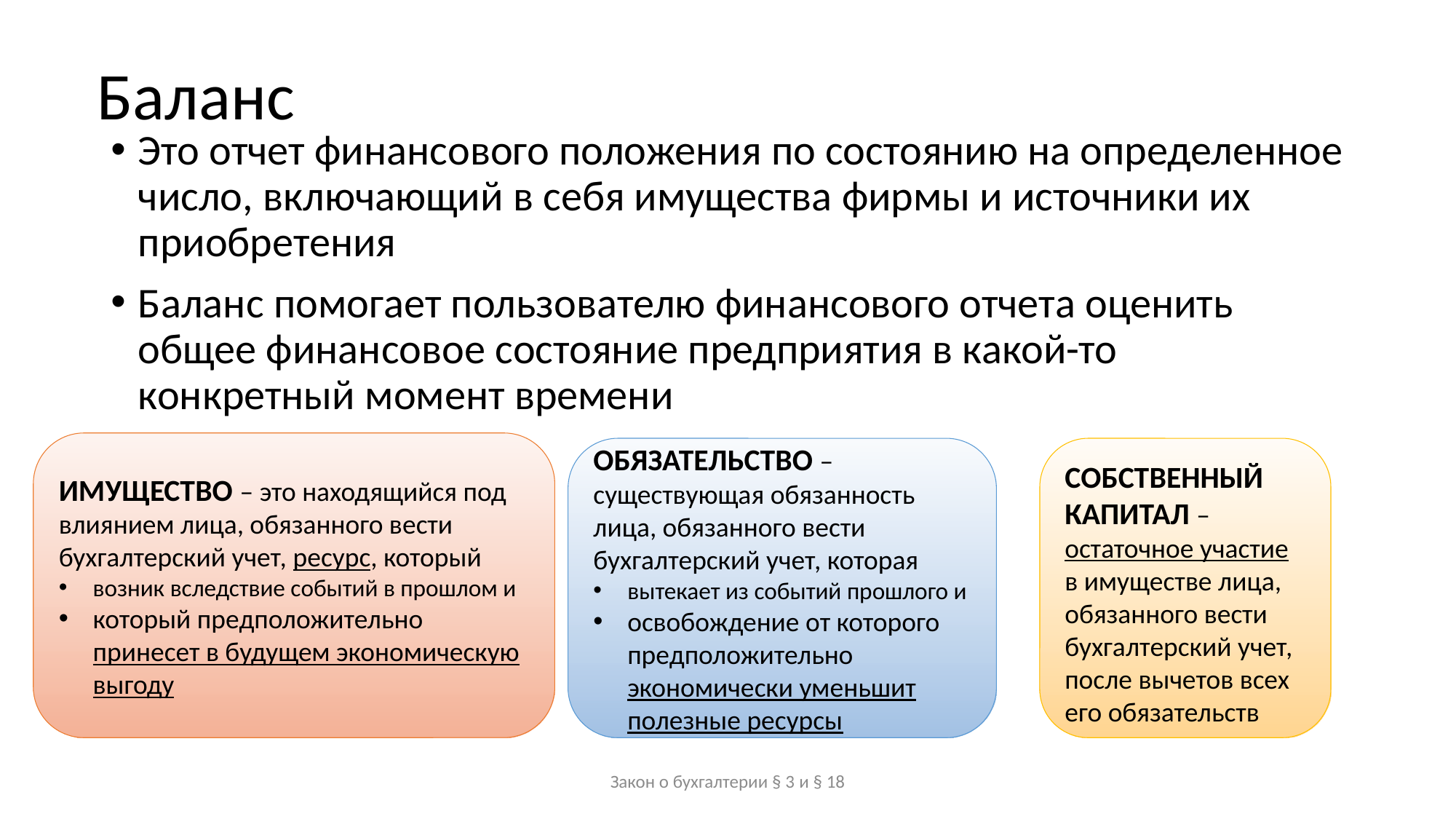

# Баланс
Это отчет финансового положения по состоянию на определенное число, включающий в себя имущества фирмы и источники их приобретения
Баланс помогает пользователю финансового отчета оценить общее финансовое состояние предприятия в какой-то конкретный момент времени
ИМУЩЕСТВО – это находящийся под влиянием лица, обязанного вести бухгалтерский учет, ресурс, который
возник вследствие событий в прошлом и
который предположительно принесет в будущем экономическую выгоду
ОБЯЗАТЕЛЬСТВО – существующая обязанность лица, обязанного вести бухгалтерский учет, которая
вытекает из событий прошлого и
освобождение от которого предположительно экономически уменьшит полезные ресурсы
СОБСТВЕННЫЙ КАПИТАЛ – остаточное участие в имуществе лица, обязанного вести бухгалтерский учет, после вычетов всех его обязательств

Закон о бухгалтерии § 3 и § 18